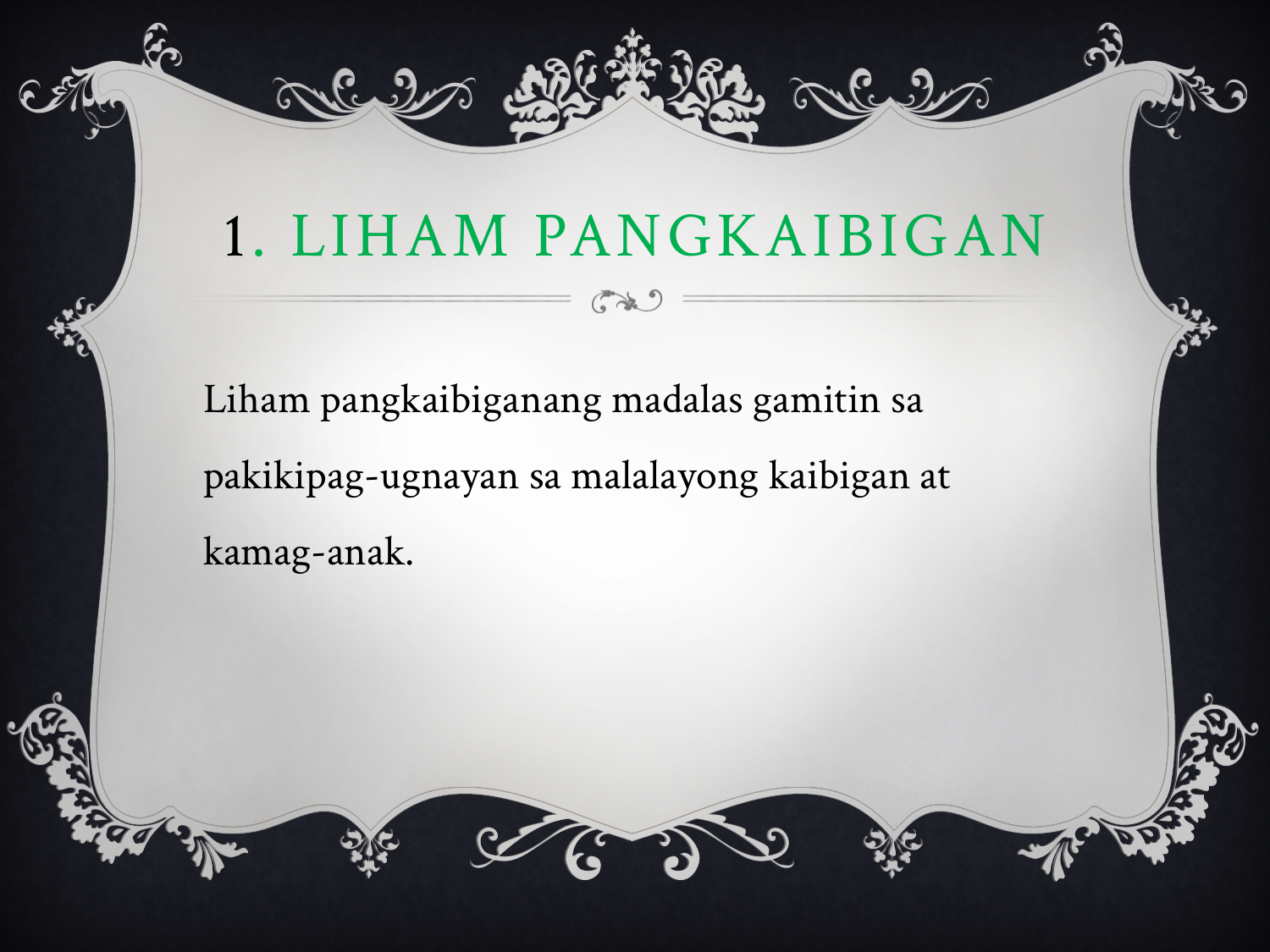

# 1. Liham pangkaibigan
Liham pangkaibiganang madalas gamitin sa pakikipag-ugnayan sa malalayong kaibigan at kamag-anak.